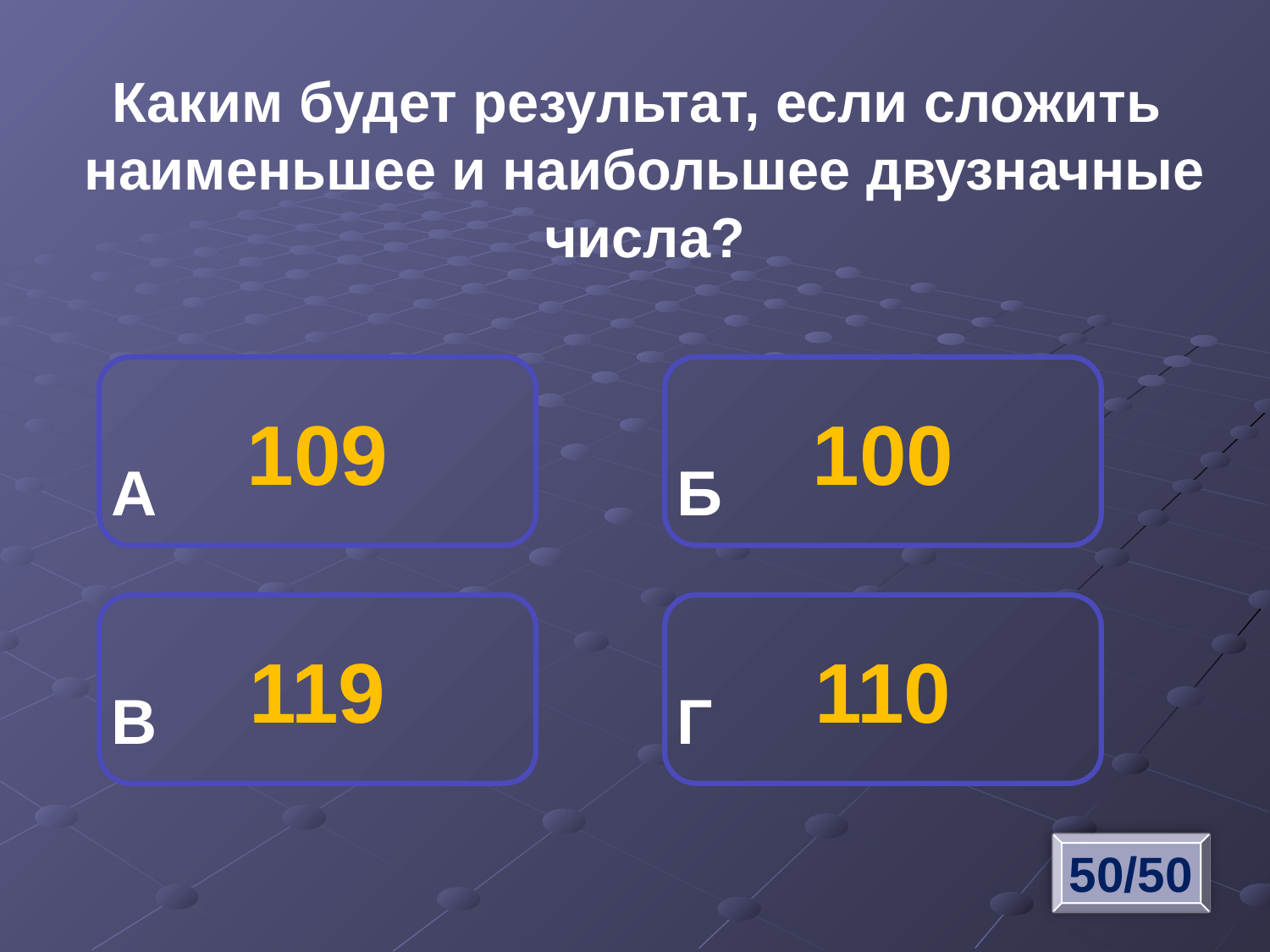

Каким будет результат, если сложить
наименьшее и наибольшее двузначные числа?
109
100
А
Б
119
110
В
Г
50/50